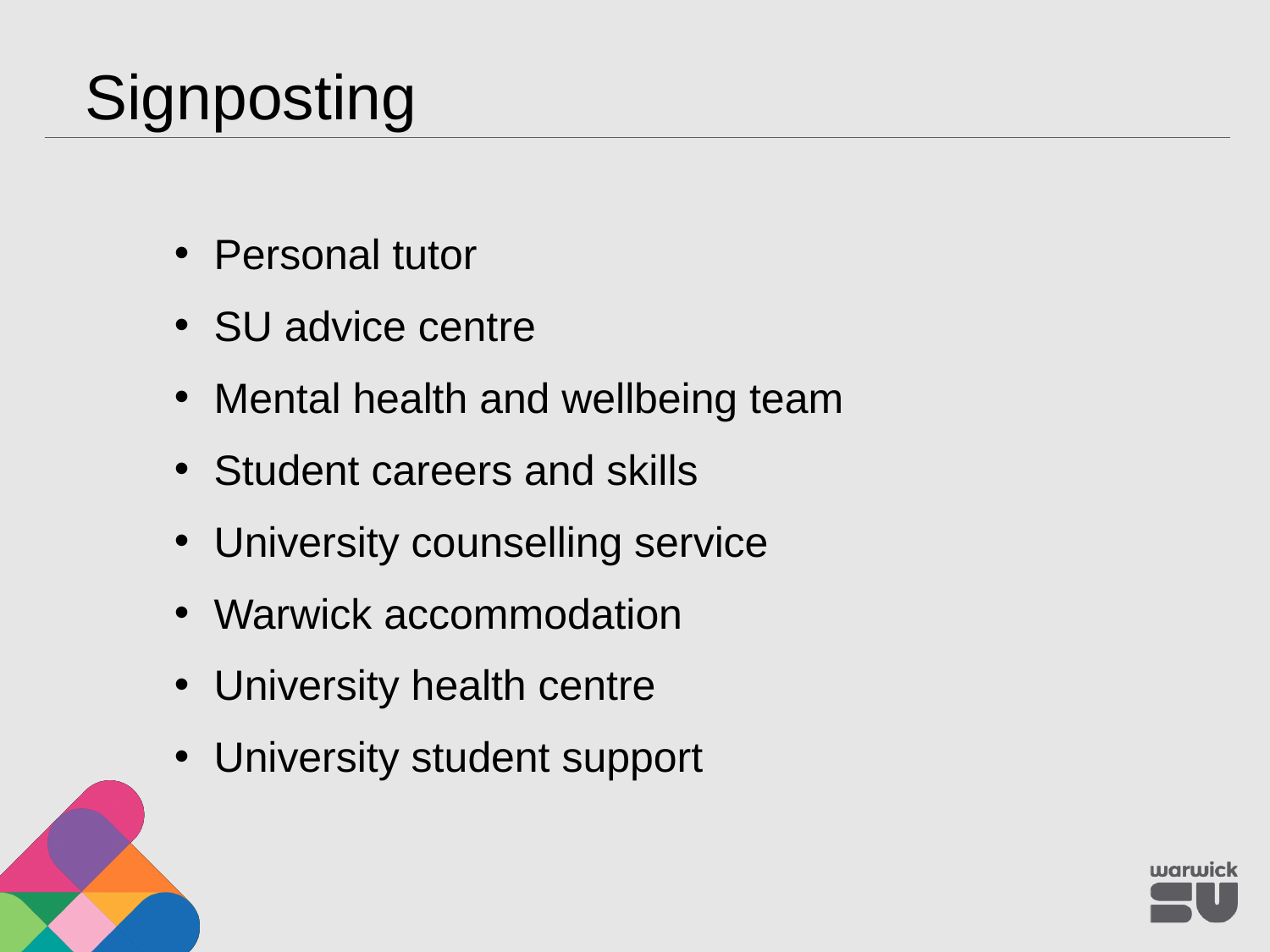

Signposting
Personal tutor
SU advice centre
Mental health and wellbeing team
Student careers and skills
University counselling service
Warwick accommodation
University health centre
University student support